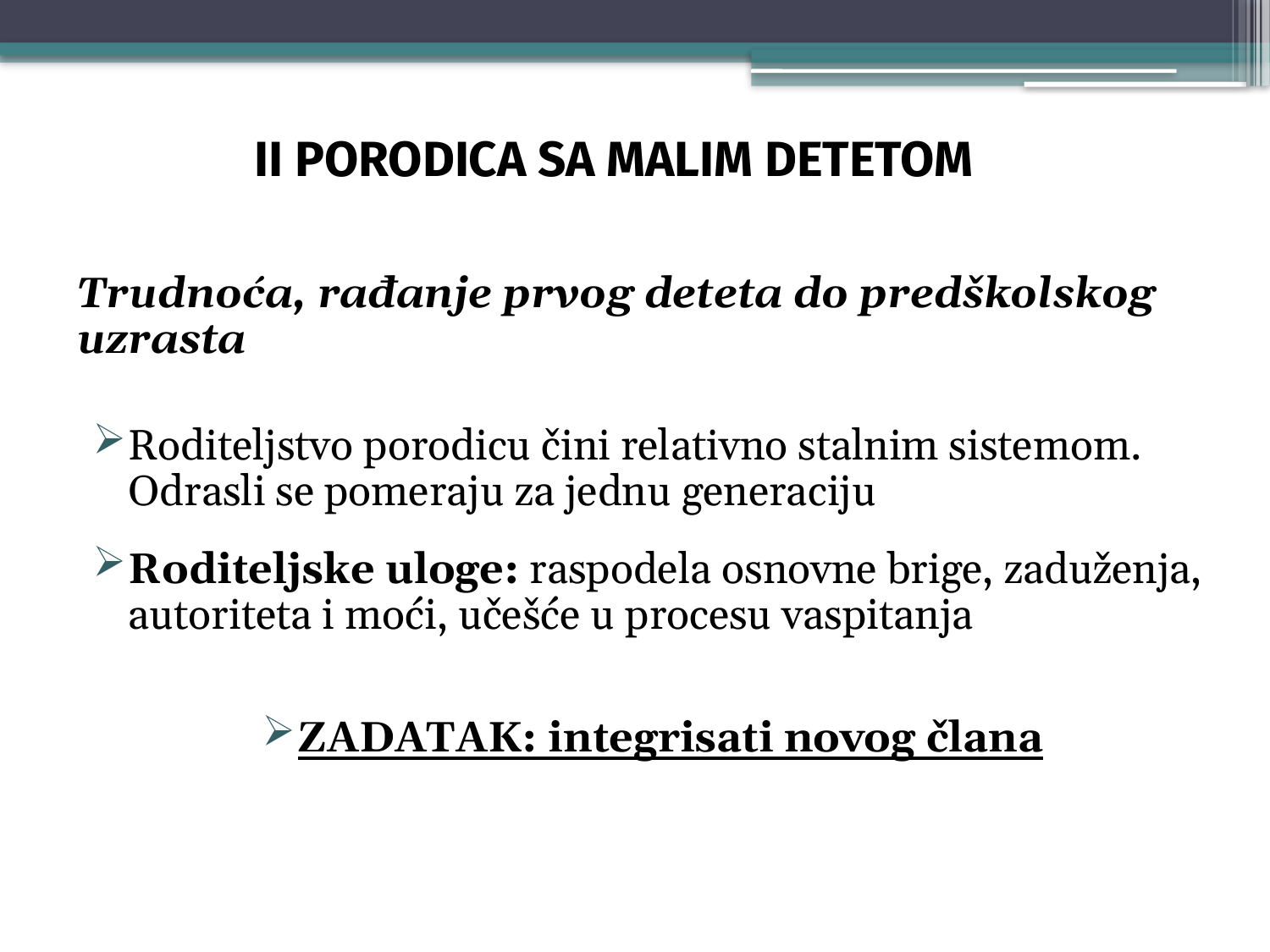

# II PORODICA SA MALIM DETETOM
Trudnoća, rađanje prvog deteta do predškolskog uzrasta

Roditeljstvo porodicu čini relativno stalnim sistemom. Odrasli se pomeraju za jednu generaciju
Roditeljske uloge: raspodela osnovne brige, zaduženja, autoriteta i moći, učešće u procesu vaspitanja

ZADATAK: integrisati novog člana